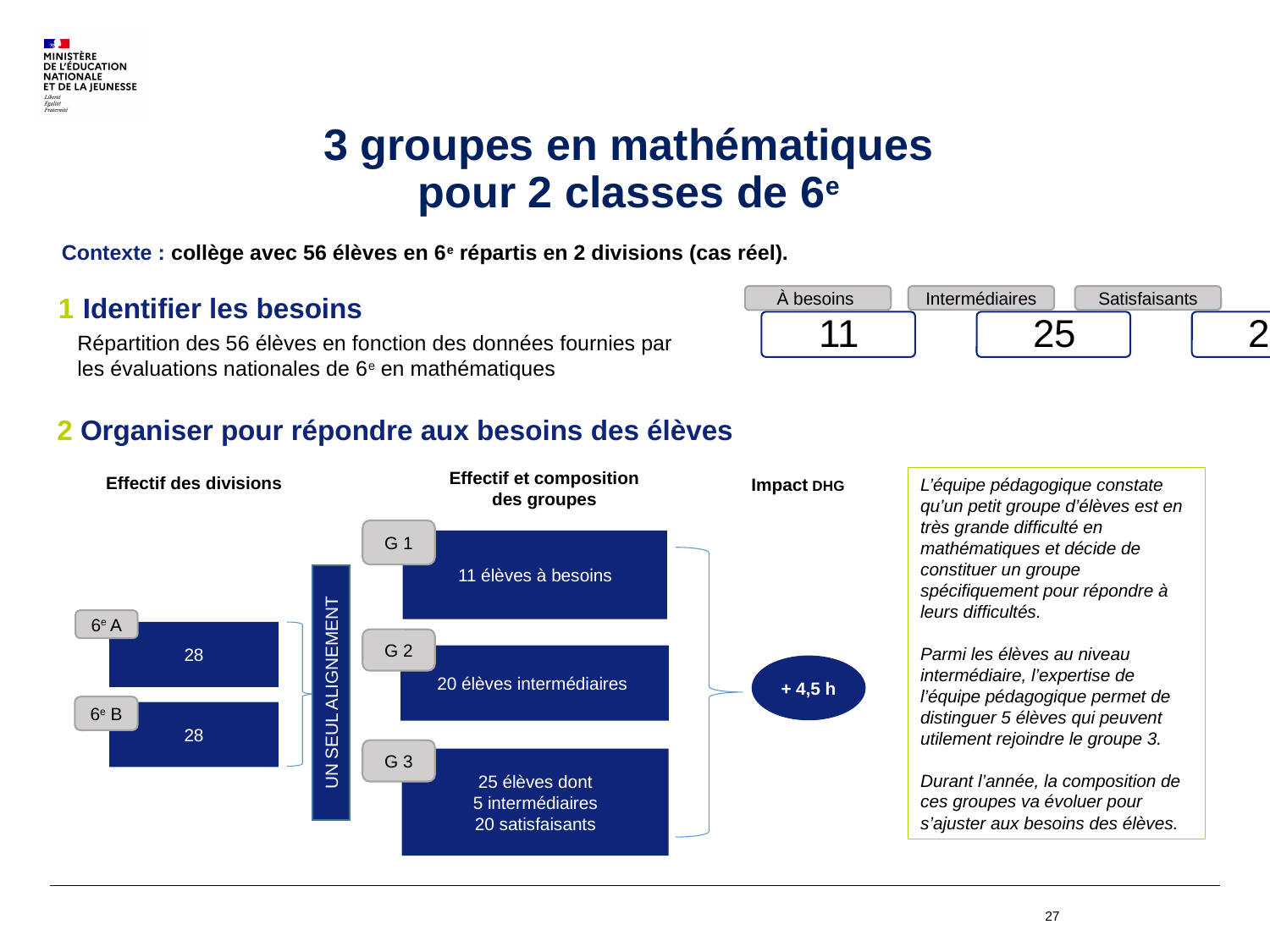

3 groupes en mathématiques
pour 2 classes de 6e
Contexte : collège avec 56 élèves en 6e répartis en 2 divisions (cas réel).
1 Identifier les besoins
À besoins
Intermédiaires
Satisfaisants
11

25

20
Répartition des 56 élèves en fonction des données fournies par les évaluations nationales de 6e en mathématiques
2 Organiser pour répondre aux besoins des élèves
Effectif et composition des groupes
Effectif des divisions
Impact DHG
L’équipe pédagogique constate qu’un petit groupe d’élèves est en très grande difficulté en mathématiques et décide de constituer un groupe spécifiquement pour répondre à leurs difficultés.

Parmi les élèves au niveau intermédiaire, l’expertise de l’équipe pédagogique permet de distinguer 5 élèves qui peuvent utilement rejoindre le groupe 3.

Durant l’année, la composition de ces groupes va évoluer pour s’ajuster aux besoins des élèves.
G 1
11 élèves à besoins
20 élèves intermédiaires
25 élèves dont
5 intermédiaires
20 satisfaisants

6e A
28

6e B
28
G 2
+ 4,5 h
UN SEUL ALIGNEMENT
G 3
27